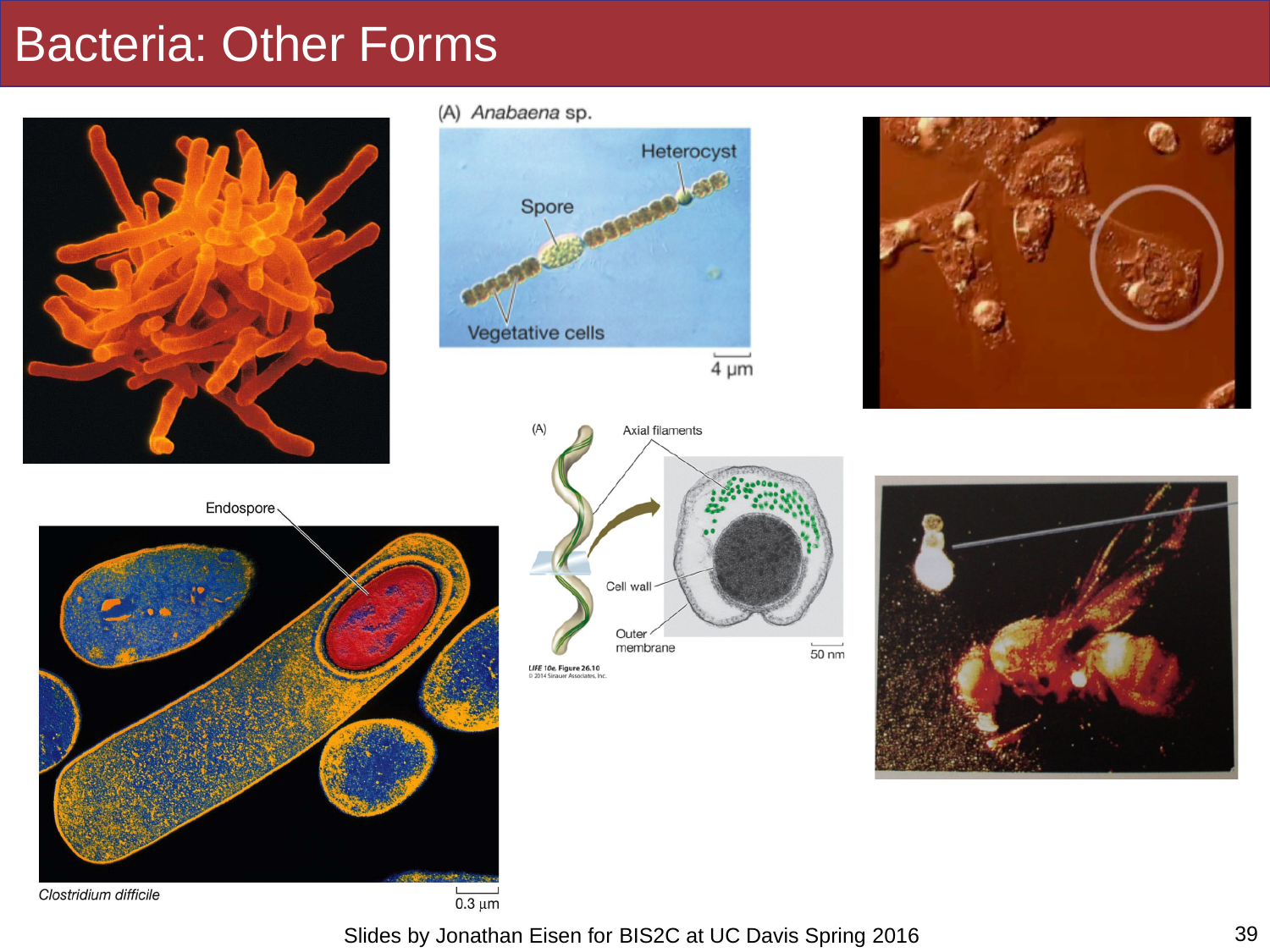

# Bacteria: Other Forms

39
Slides by Jonathan Eisen for BIS2C at UC Davis Spring 2016